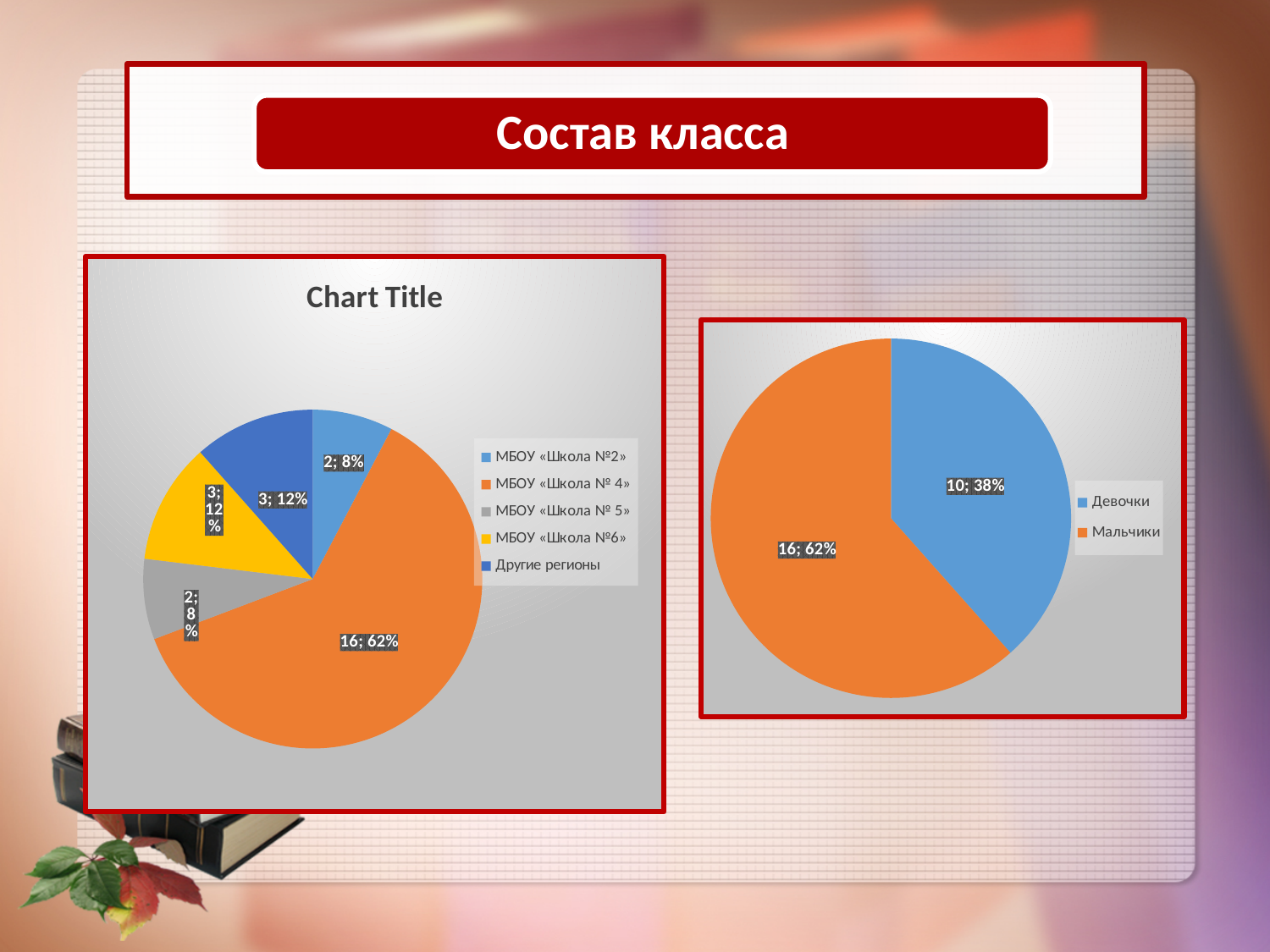

Состав класса

### Chart:

| Category |  |
|---|---|
| МБОУ «Школа №2» | 2.0 |
| МБОУ «Школа № 4» | 16.0 |
| МБОУ «Школа № 5» | 2.0 |
| МБОУ «Школа №6» | 3.0 |
| Другие регионы | 3.0 |

### Chart

| Category |  |
|---|---|
| Девочки | 10.0 |
| Мальчики | 16.0 |